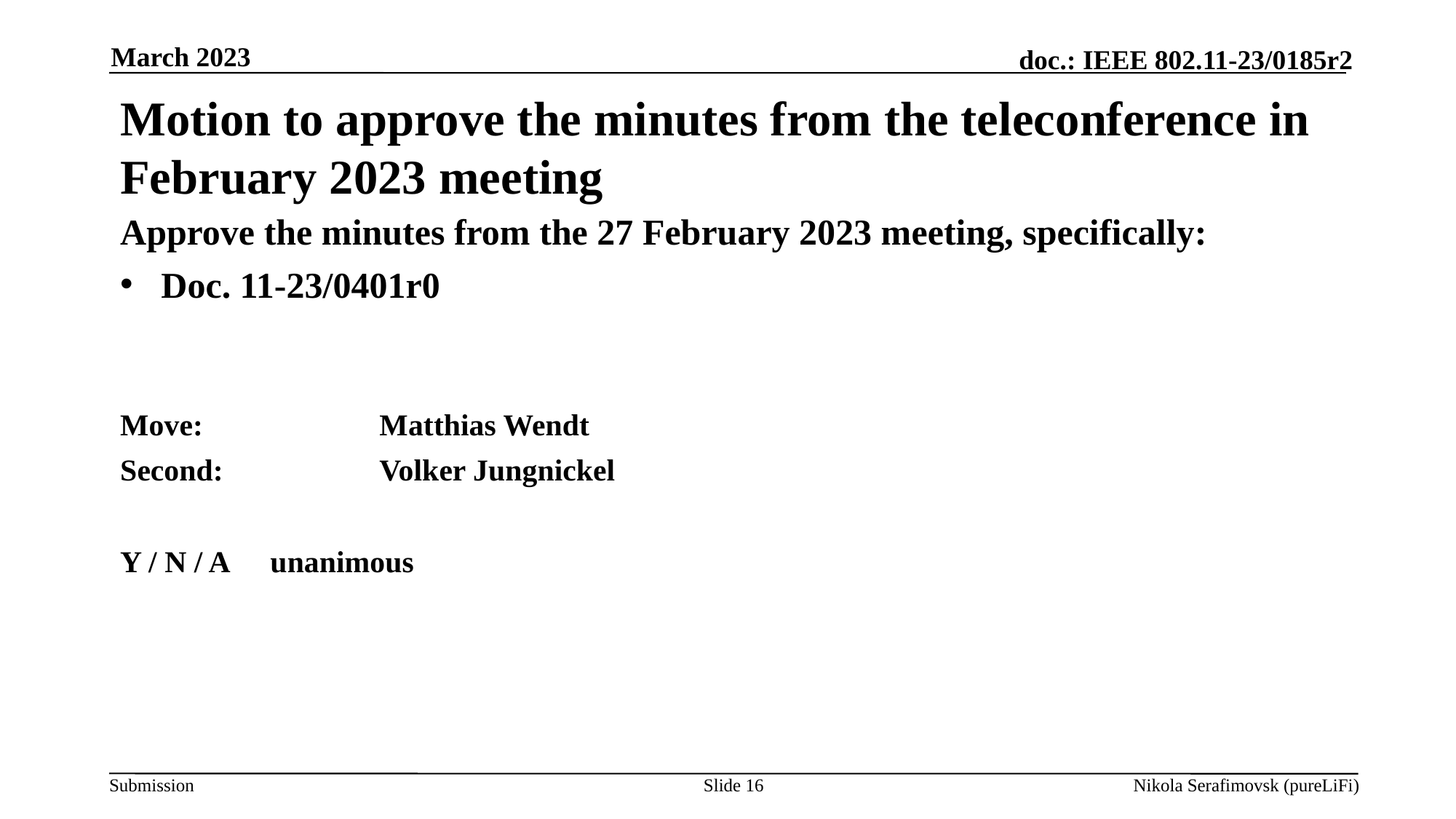

March 2023
# Motion to approve the minutes from the teleconference in February 2023 meeting
Approve the minutes from the 27 February 2023 meeting, specifically:
Doc. 11-23/0401r0

Move: 		Matthias Wendt
Second:		Volker Jungnickel

Y / N / A 	unanimous
Slide 16
Nikola Serafimovsk (pureLiFi)